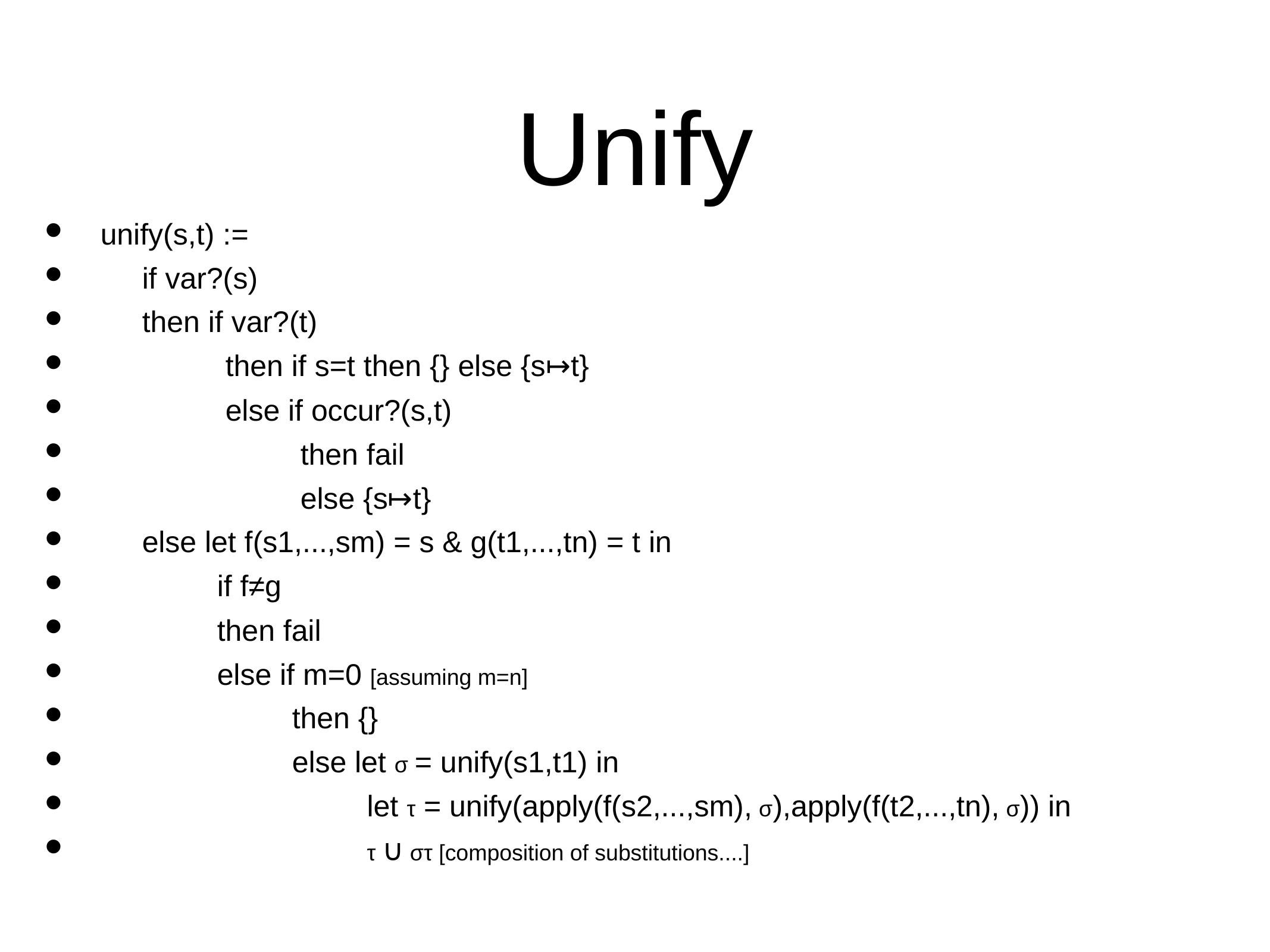

# Unify
unify(s,t) :=
     if var?(s)
     then if var?(t)
               then if s=t then {} else {s↦t}
               else if occur?(s,t)
                        then fail
                        else {s↦t}
     else let f(s1,...,sm) = s & g(t1,...,tn) = t in
              if f≠g
              then fail
              else if m=0 [assuming m=n]
                       then {}
                       else let σ = unify(s1,t1) in
                                let τ = unify(apply(f(s2,...,sm), σ),apply(f(t2,...,tn), σ)) in
                                τ ∪ στ [composition of substitutions....]